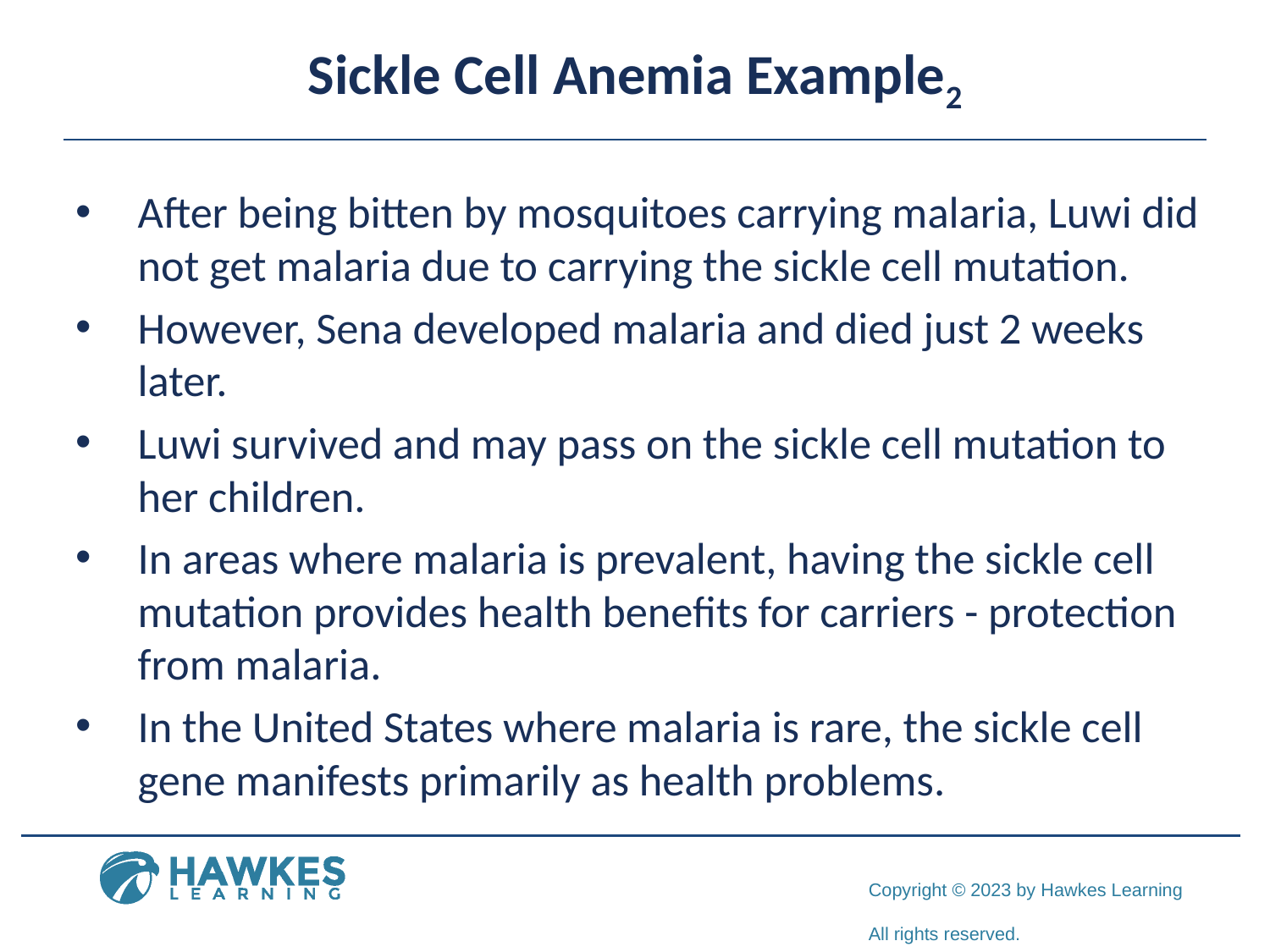

# Sickle Cell Anemia Example2
After being bitten by mosquitoes carrying malaria, Luwi did not get malaria due to carrying the sickle cell mutation.
However, Sena developed malaria and died just 2 weeks later.
Luwi survived and may pass on the sickle cell mutation to her children.
In areas where malaria is prevalent, having the sickle cell mutation provides health benefits for carriers - protection from malaria.
In the United States where malaria is rare, the sickle cell gene manifests primarily as health problems.